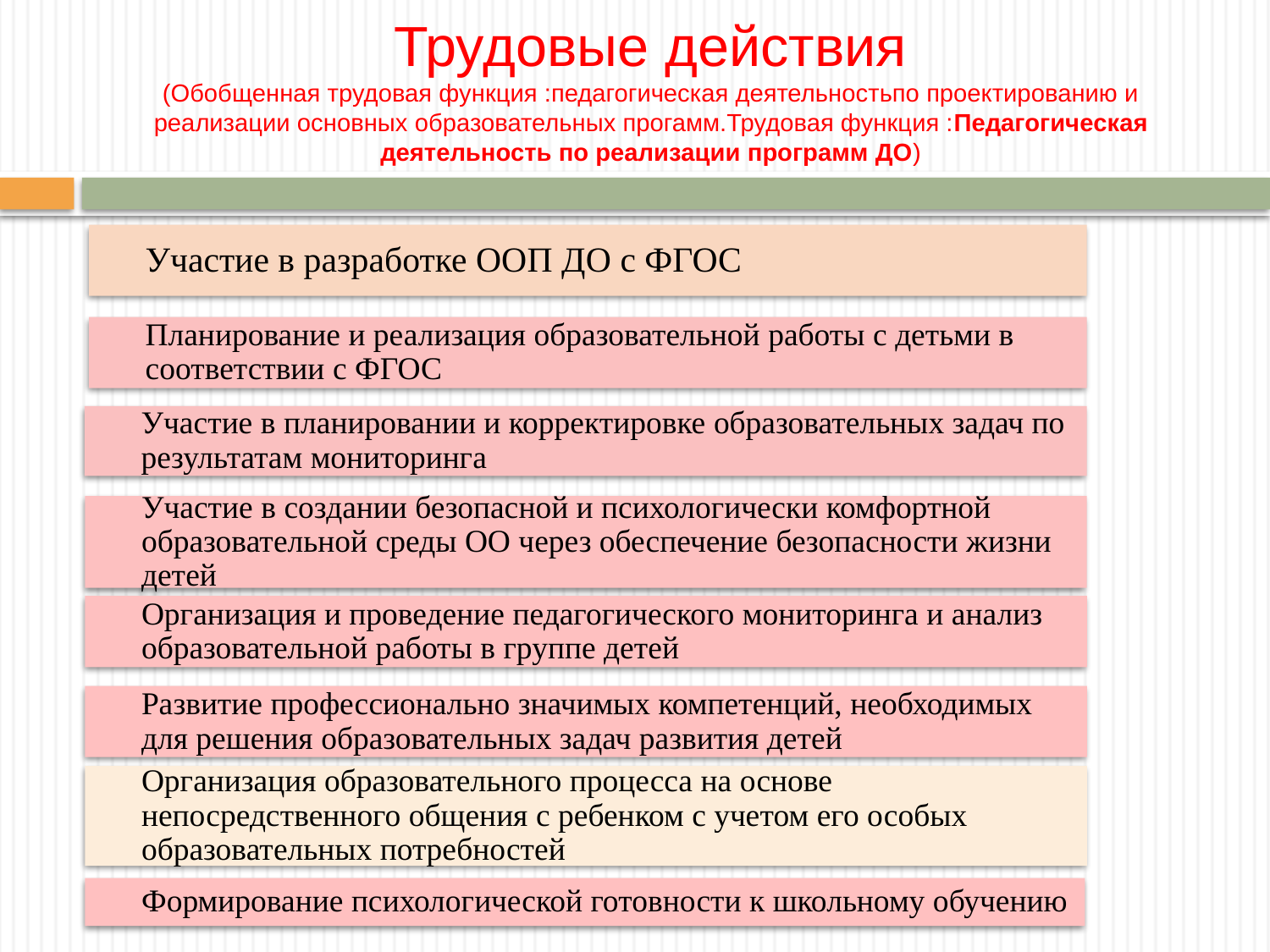

# Трудовые действия (Обобщенная трудовая функция :педагогическая деятельностьпо проектированию и реализации основных образовательных прогамм.Трудовая функция :Педагогическая деятельность по реализации программ ДО)
Участие в разработке ООП ДО с ФГОС
Планирование и реализация образовательной работы с детьми в соответствии с ФГОС
Участие в планировании и корректировке образовательных задач по результатам мониторинга
Участие в создании безопасной и психологически комфортной образовательной среды ОО через обеспечение безопасности жизни детей
Организация и проведение педагогического мониторинга и анализ образовательной работы в группе детей
Развитие профессионально значимых компетенций, необходимых для решения образовательных задач развития детей
Организация образовательного процесса на основе непосредственного общения с ребенком с учетом его особых образовательных потребностей
Формирование психологической готовности к школьному обучению